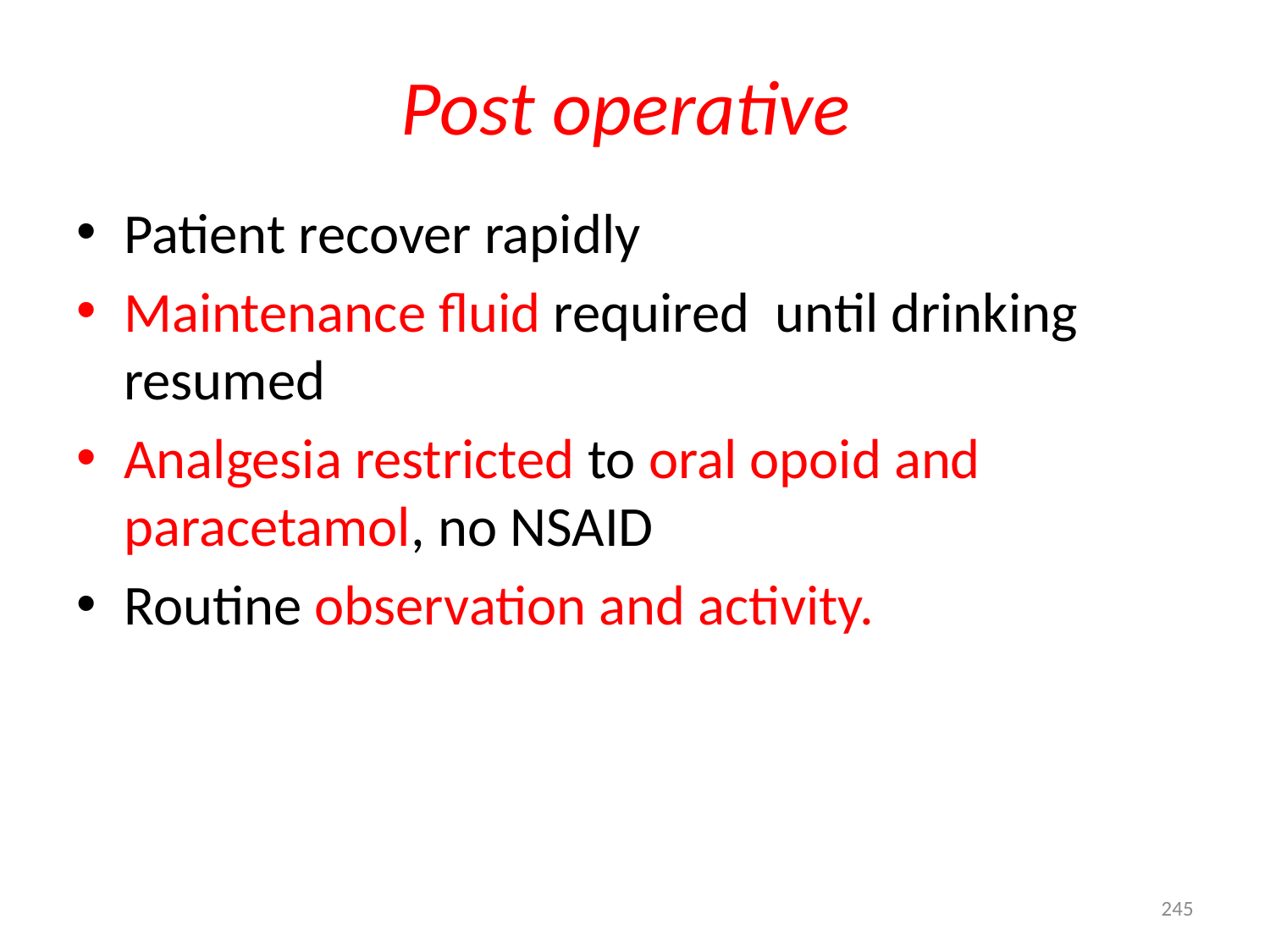

# Post operative
Patient recover rapidly
Maintenance fluid required  until drinking resumed
Analgesia restricted to oral opoid and paracetamol, no NSAID
Routine observation and activity.

245